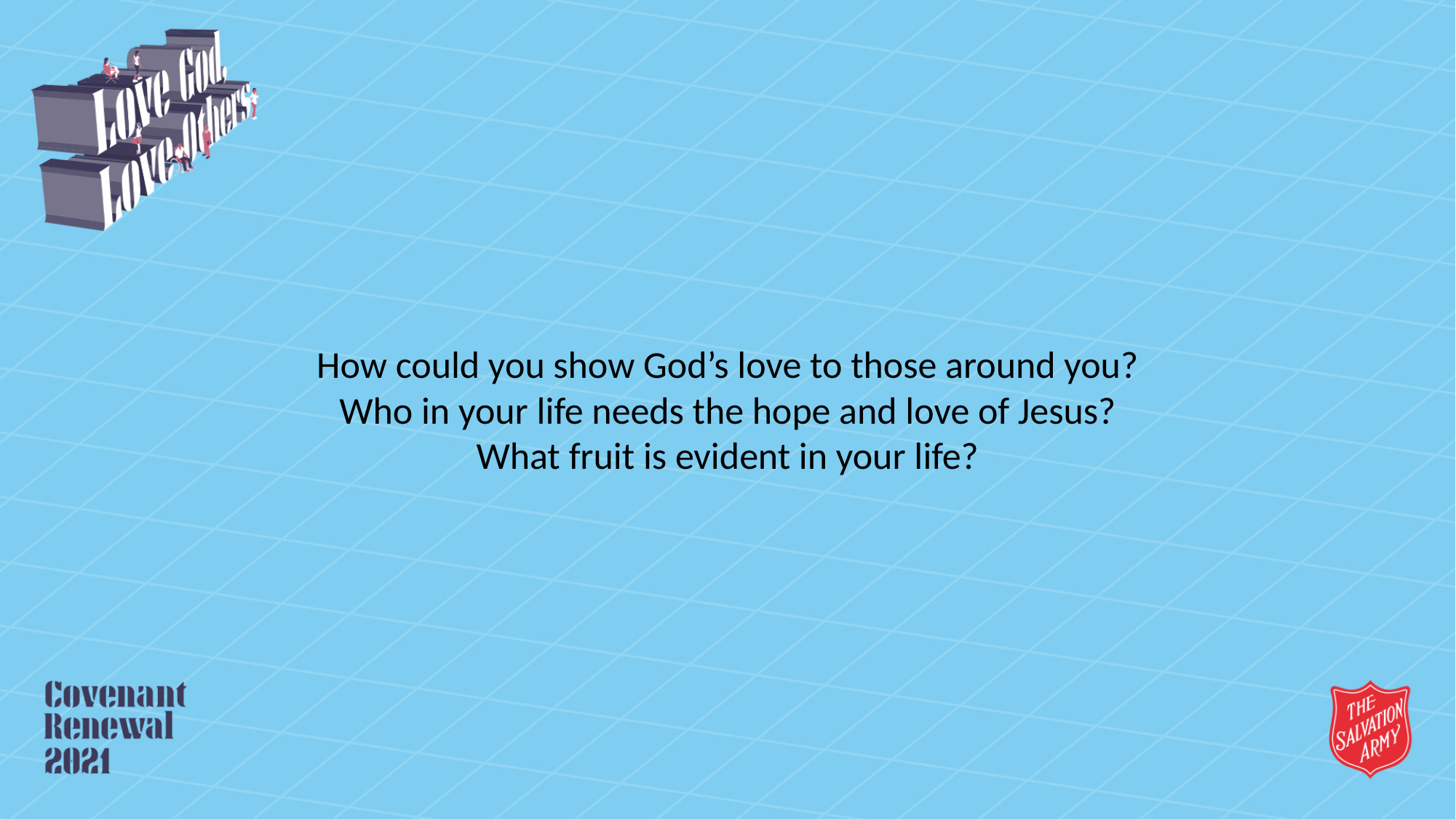

How could you show God’s love to those around you?
Who in your life needs the hope and love of Jesus?
What fruit is evident in your life?